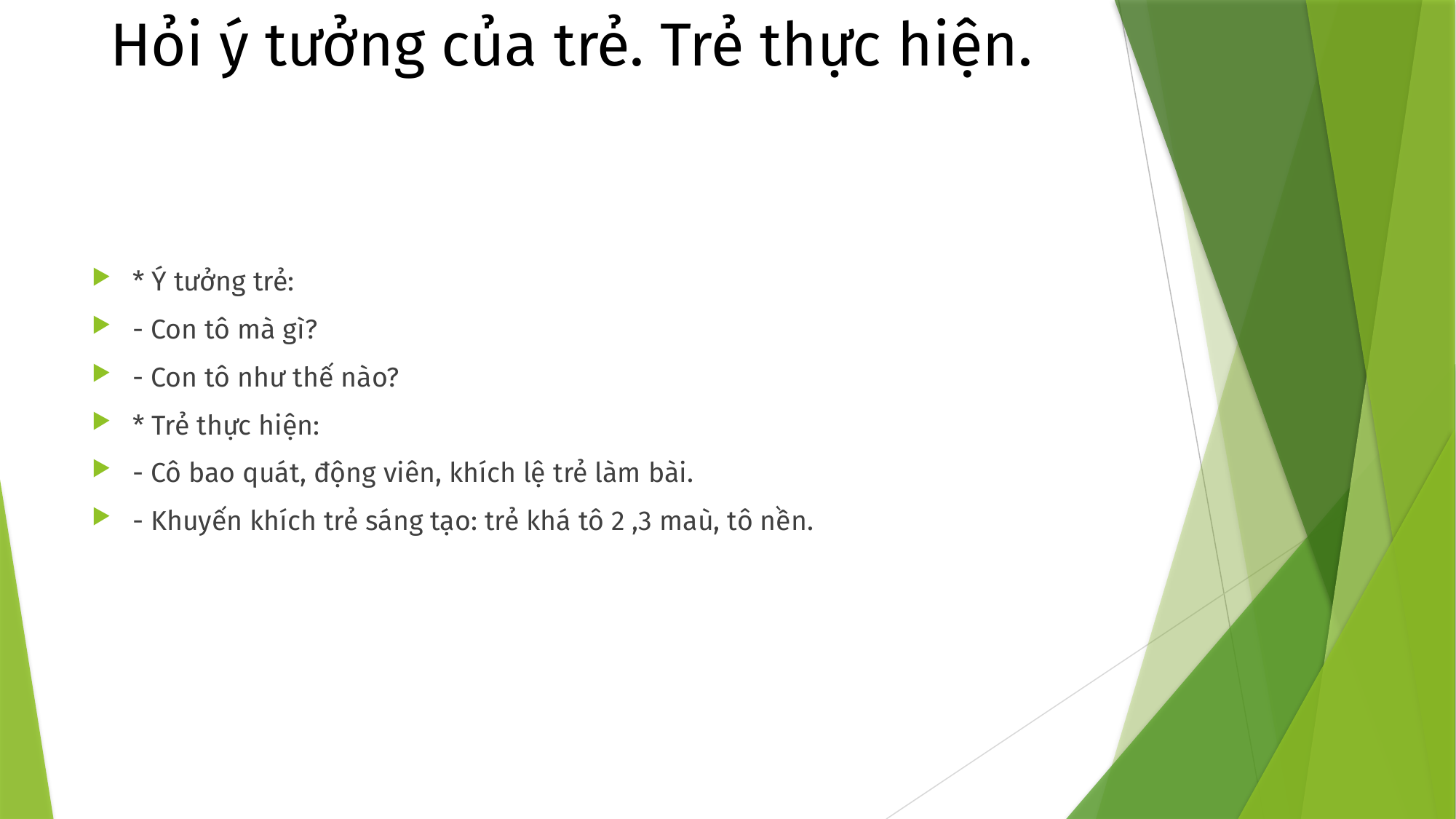

# Hỏi ý tưởng của trẻ. Trẻ thực hiện.
* Ý tưởng trẻ:
- Con tô mà gì?
- Con tô như thế nào?
* Trẻ thực hiện:
- Cô bao quát, động viên, khích lệ trẻ làm bài.
- Khuyến khích trẻ sáng tạo: trẻ khá tô 2 ,3 maù, tô nền.